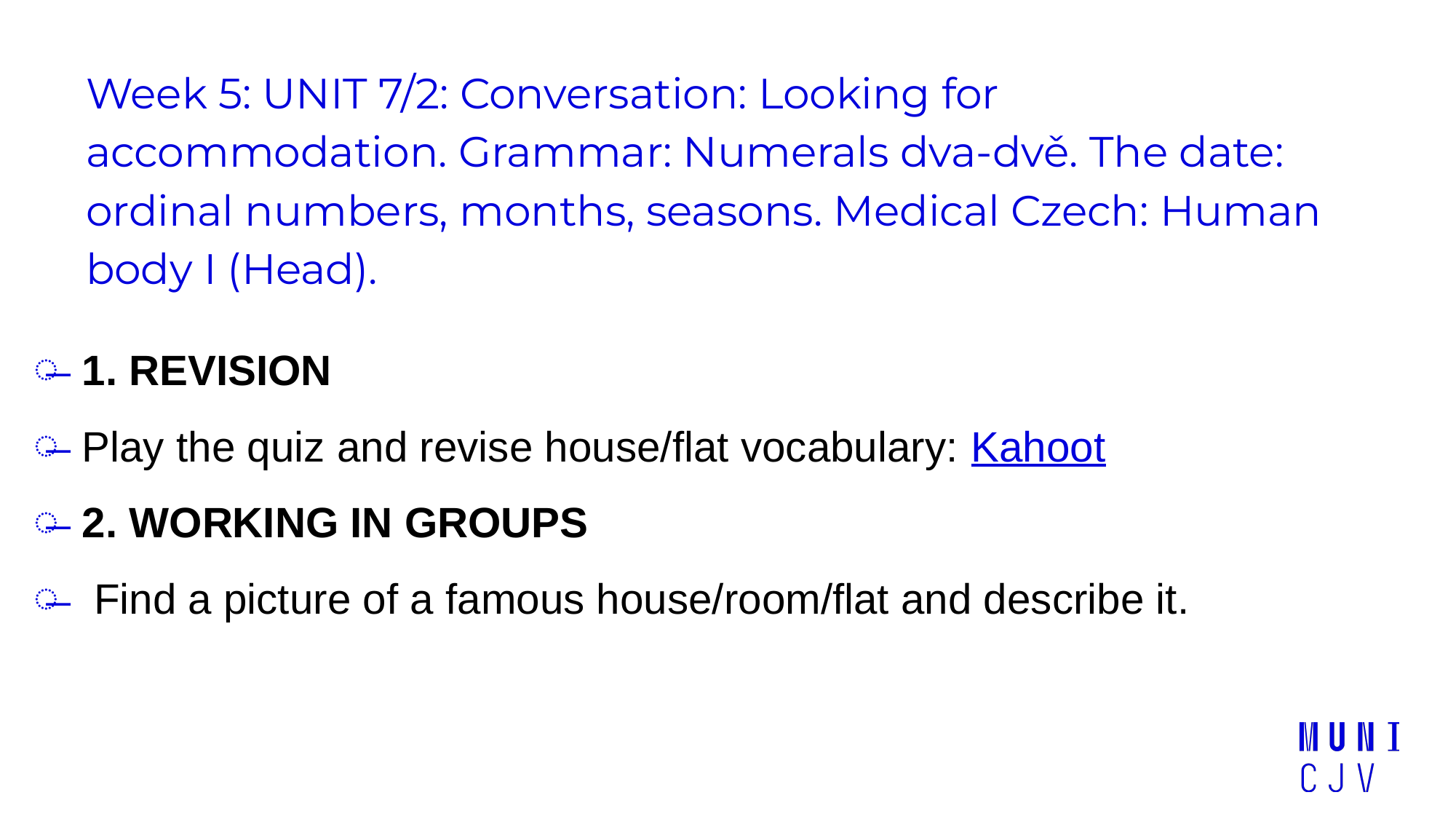

# Week 5: UNIT 7/2: Conversation: Looking for accommodation. Grammar: Numerals dva-dvě. The date: ordinal numbers, months, seasons. Medical Czech: Human body I (Head).
1. REVISION
Play the quiz and revise house/flat vocabulary: Kahoot
2. WORKING IN GROUPS
 Find a picture of a famous house/room/flat and describe it.